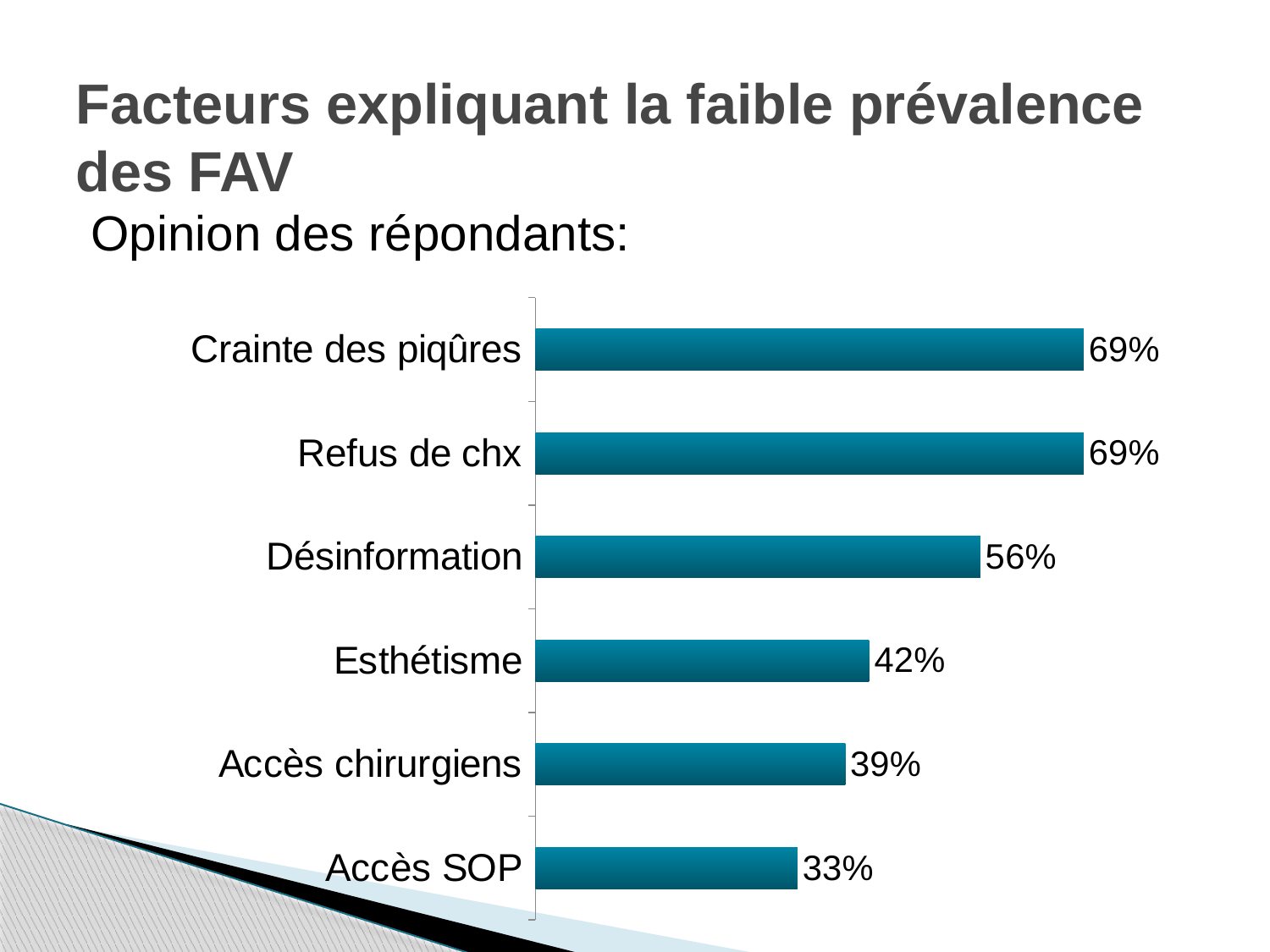

# Facteurs expliquant la faible prévalence des FAV
Opinion des répondants:

### Chart

| Category | Série 1 |
|---|---|
| Accès SOP | 0.33 |
| Accès chirurgiens | 0.39 |
| Esthétisme | 0.42 |
| Désinformation | 0.56 |
| Refus de chx | 0.69 |
| Crainte des piqûres | 0.69 |